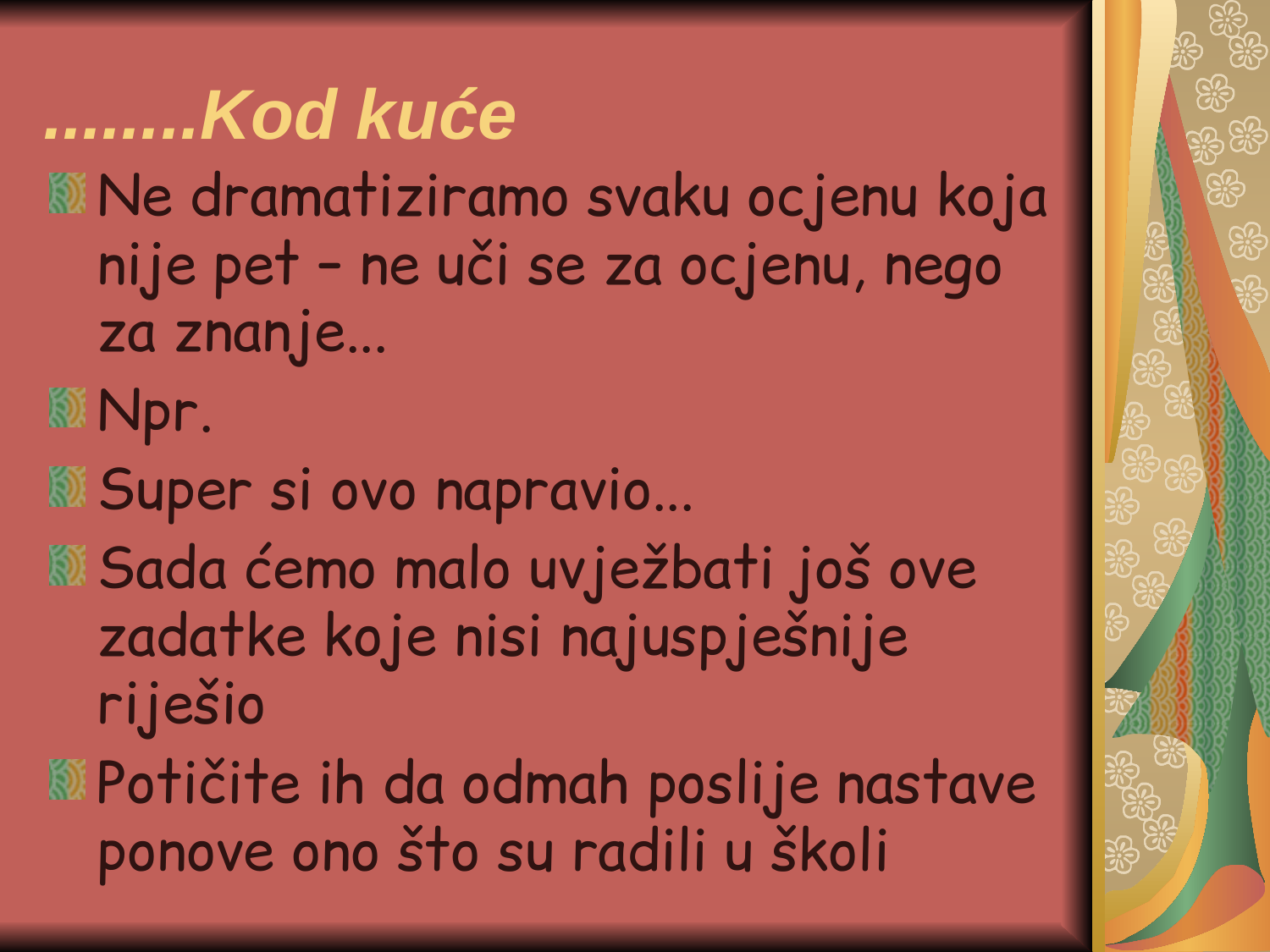

# ........Kod kuće

Ne dramatiziramo svaku ocjenu koja nije pet – ne uči se za ocjenu, nego za znanje...
Npr.
Super si ovo napravio...
Sada ćemo malo uvježbati još ove zadatke koje nisi najuspješnije riješio
Potičite ih da odmah poslije nastave ponove ono što su radili u školi